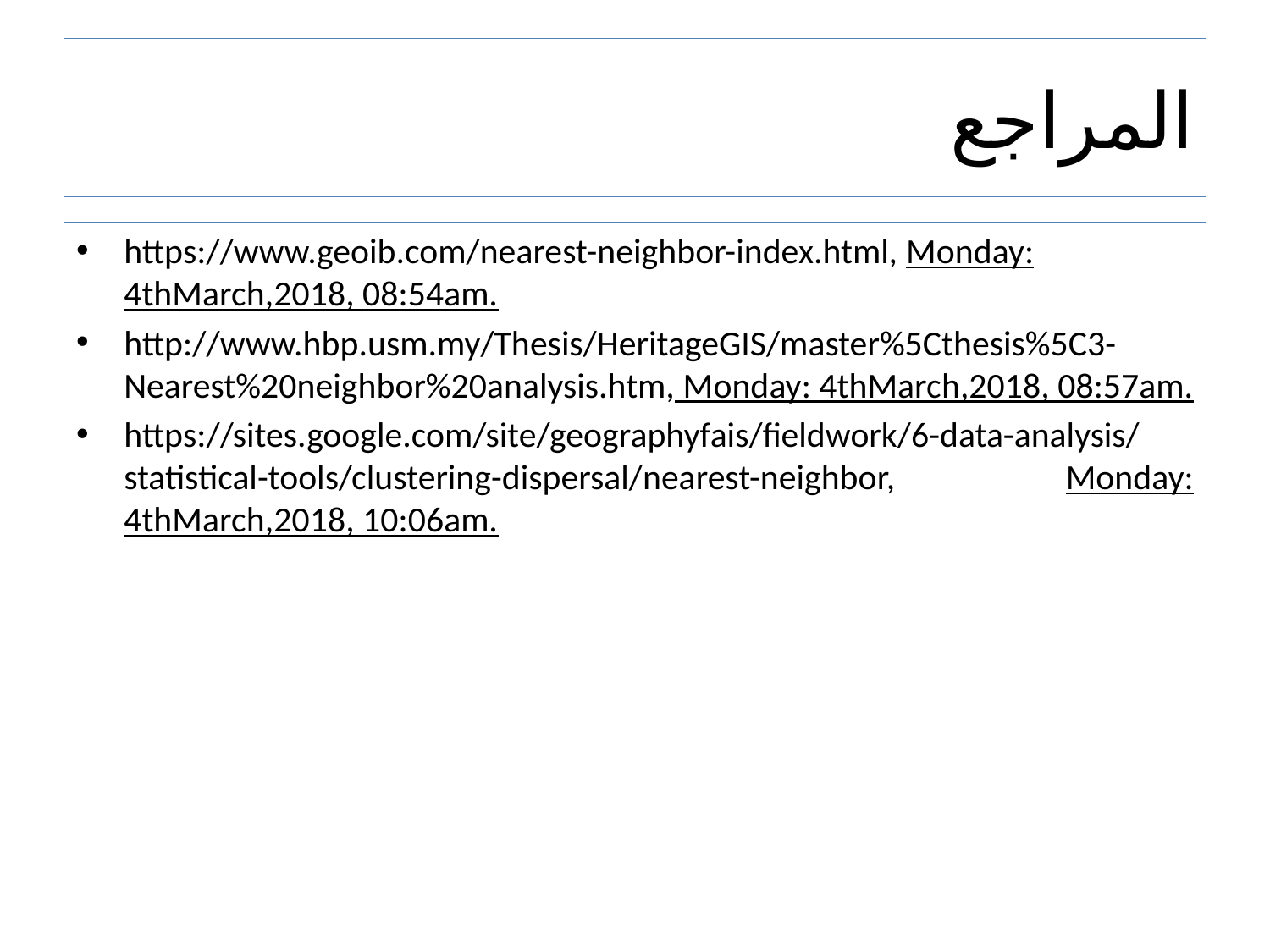

# المراجع
https://www.geoib.com/nearest-neighbor-index.html, Monday: 4thMarch,2018, 08:54am.
http://www.hbp.usm.my/Thesis/HeritageGIS/master%5Cthesis%5C3-Nearest%20neighbor%20analysis.htm, Monday: 4thMarch,2018, 08:57am.
https://sites.google.com/site/geographyfais/fieldwork/6-data-analysis/statistical-tools/clustering-dispersal/nearest-neighbor, Monday: 4thMarch,2018, 10:06am.